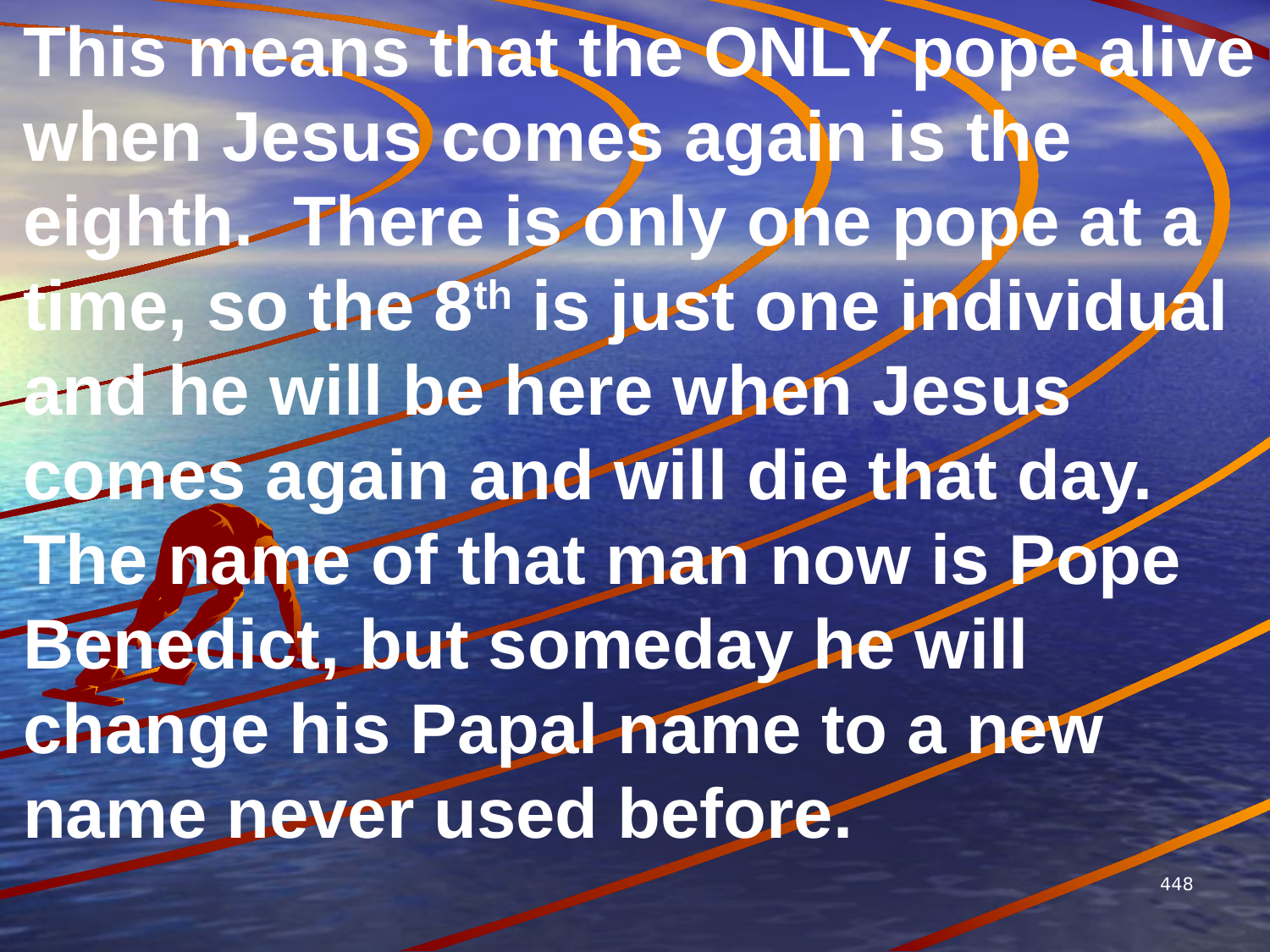

This means that the ONLY pope alive when Jesus comes again is the eighth.  There is only one pope at a time, so the 8th is just one individual and he will be here when Jesus comes again and will die that day.  The name of that man now is Pope Benedict, but someday he will change his Papal name to a new name never used before.
448